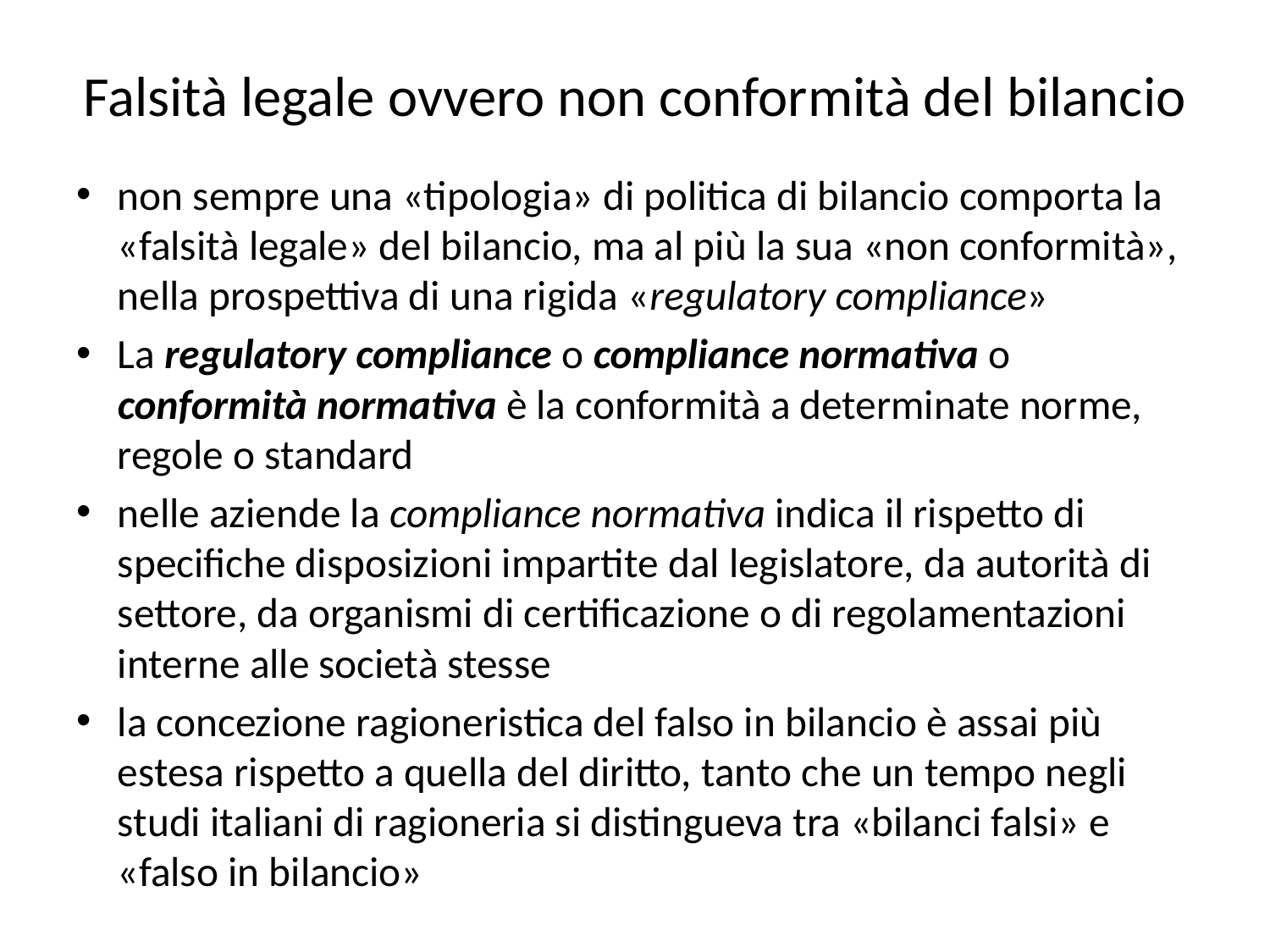

# Falsità legale ovvero non conformità del bilancio
non sempre una «tipologia» di politica di bilancio comporta la «falsità legale» del bilancio, ma al più la sua «non conformità», nella prospettiva di una rigida «regulatory compliance»
La regulatory compliance o compliance normativa o conformità normativa è la conformità a determinate norme, regole o standard
nelle aziende la compliance normativa indica il rispetto di specifiche disposizioni impartite dal legislatore, da autorità di settore, da organismi di certificazione o di regolamentazioni interne alle società stesse
la concezione ragioneristica del falso in bilancio è assai più estesa rispetto a quella del diritto, tanto che un tempo negli studi italiani di ragioneria si distingueva tra «bilanci falsi» e «falso in bilancio»